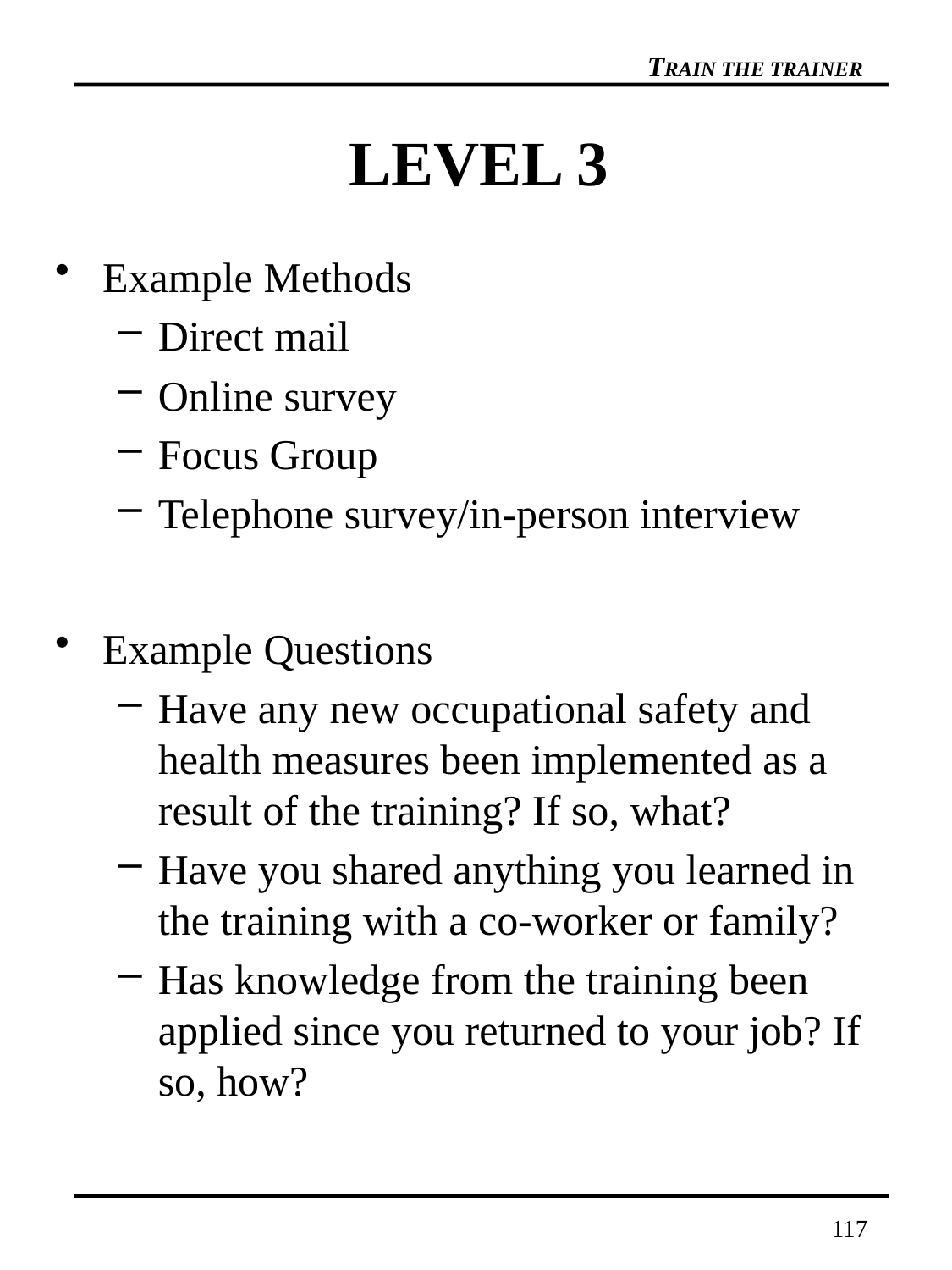

# LEVEL 3
Example Methods
Direct mail
Online survey
Focus Group
Telephone survey/in-person interview

Example Questions
Have any new occupational safety and health measures been implemented as a result of the training? If so, what?
Have you shared anything you learned in the training with a co-worker or family?
Has knowledge from the training been applied since you returned to your job? If so, how?

117